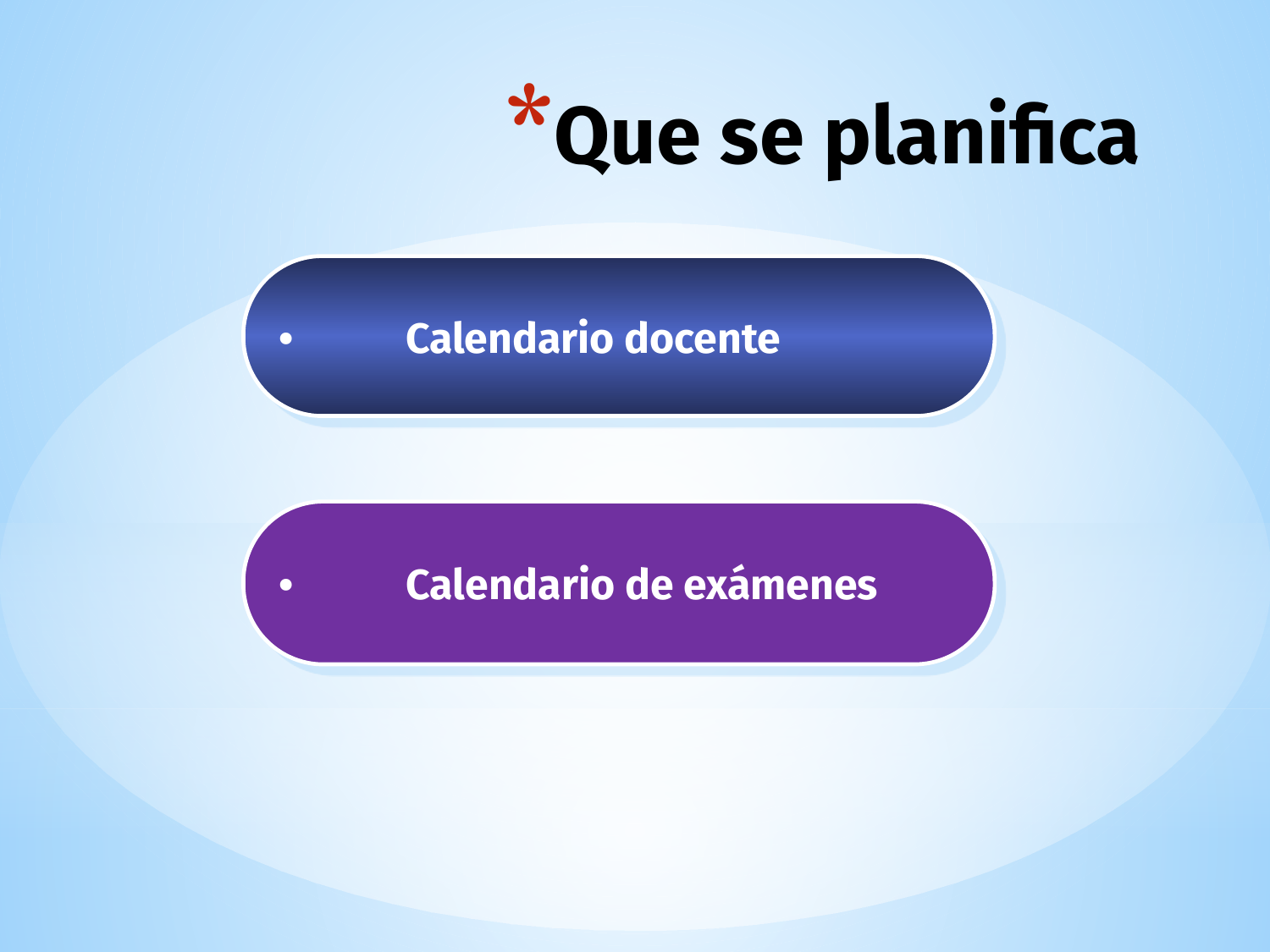

# Que se planifica
•	Calendario docente
•	Calendario de exámenes